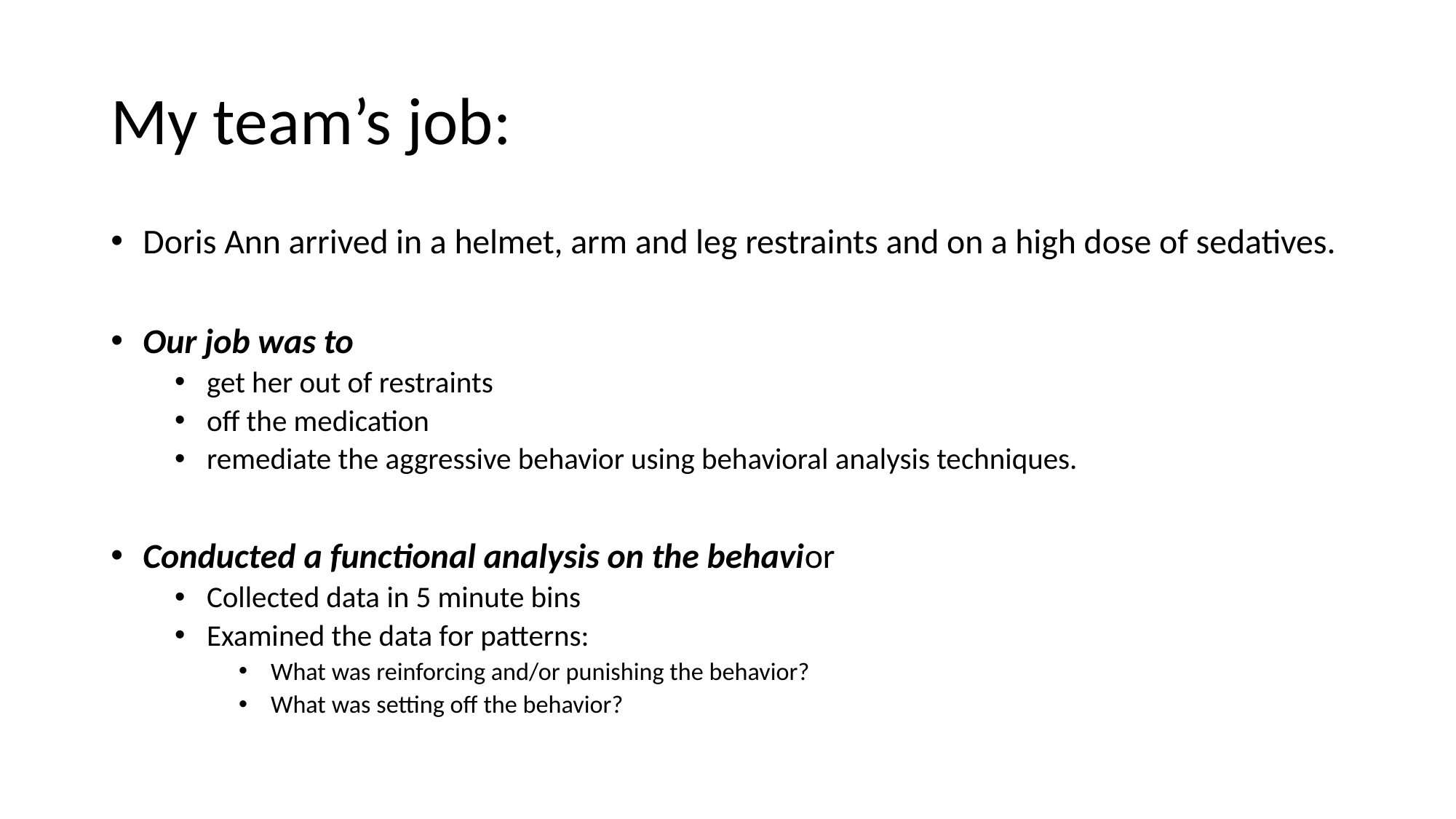

# My team’s job:
Doris Ann arrived in a helmet, arm and leg restraints and on a high dose of sedatives.

Our job was to
get her out of restraints
off the medication
remediate the aggressive behavior using behavioral analysis techniques.

Conducted a functional analysis on the behavior
Collected data in 5 minute bins
Examined the data for patterns:
What was reinforcing and/or punishing the behavior?
What was setting off the behavior?